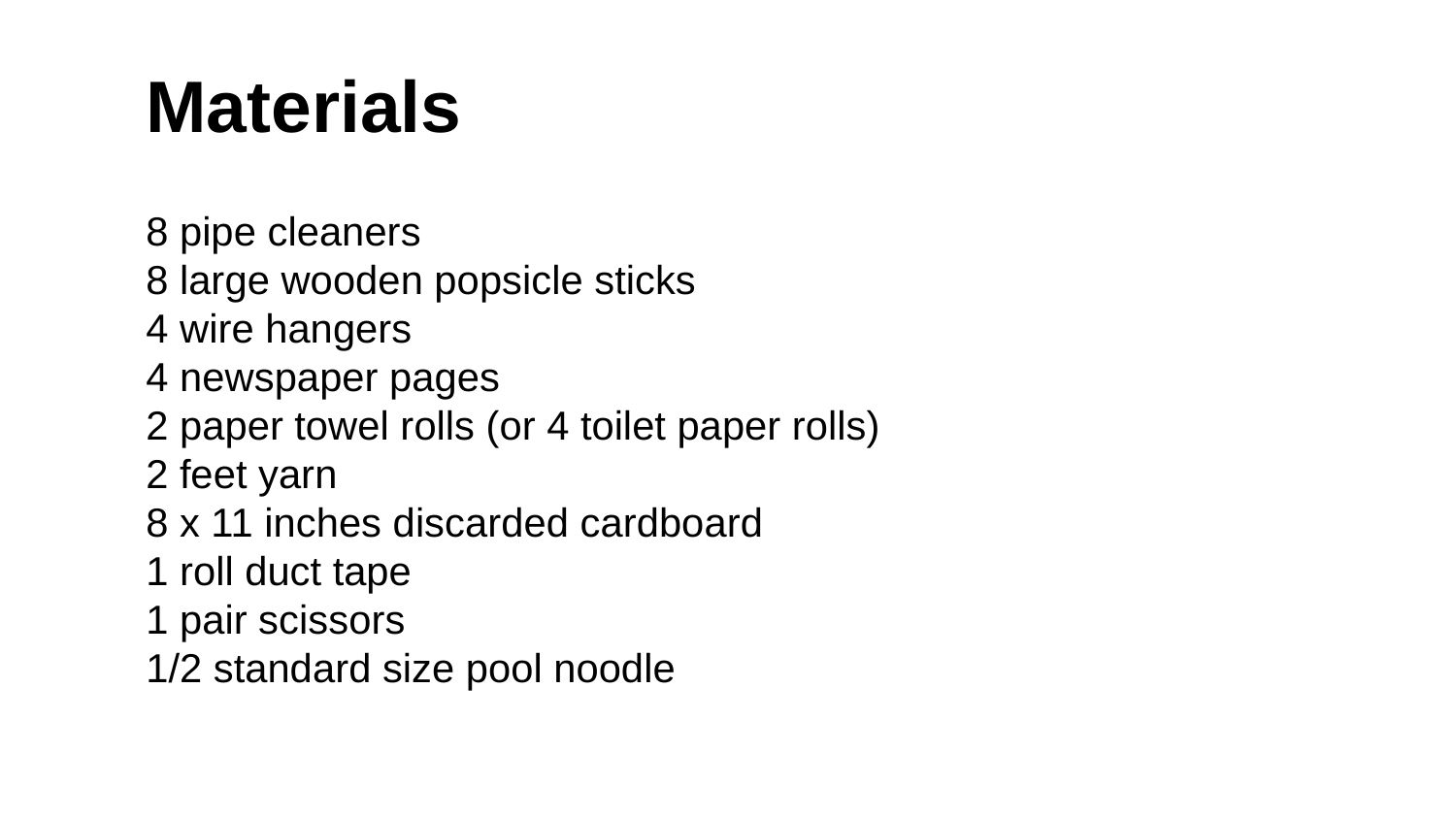

# Materials 8 pipe cleaners 8 large wooden popsicle sticks 4 wire hangers 4 newspaper pages 2 paper towel rolls (or 4 toilet paper rolls) 2 feet yarn 8 x 11 inches discarded cardboard 1 roll duct tape 1 pair scissors 1/2 standard size pool noodle